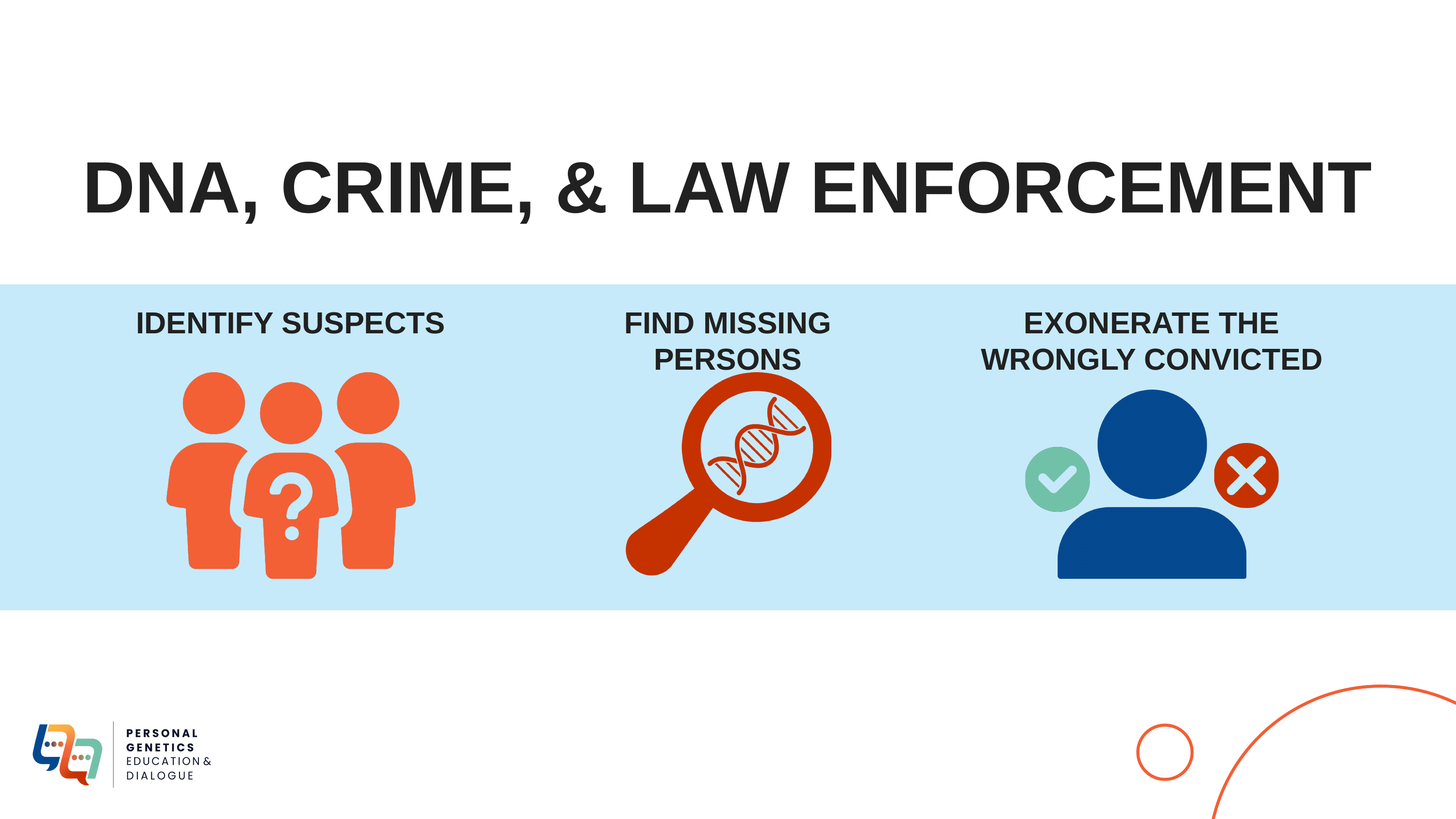

DNA, CRIME, & LAW ENFORCEMENT

IDENTIFY SUSPECTS
FIND MISSING PERSONS
EXONERATE THE
WRONGLY CONVICTED